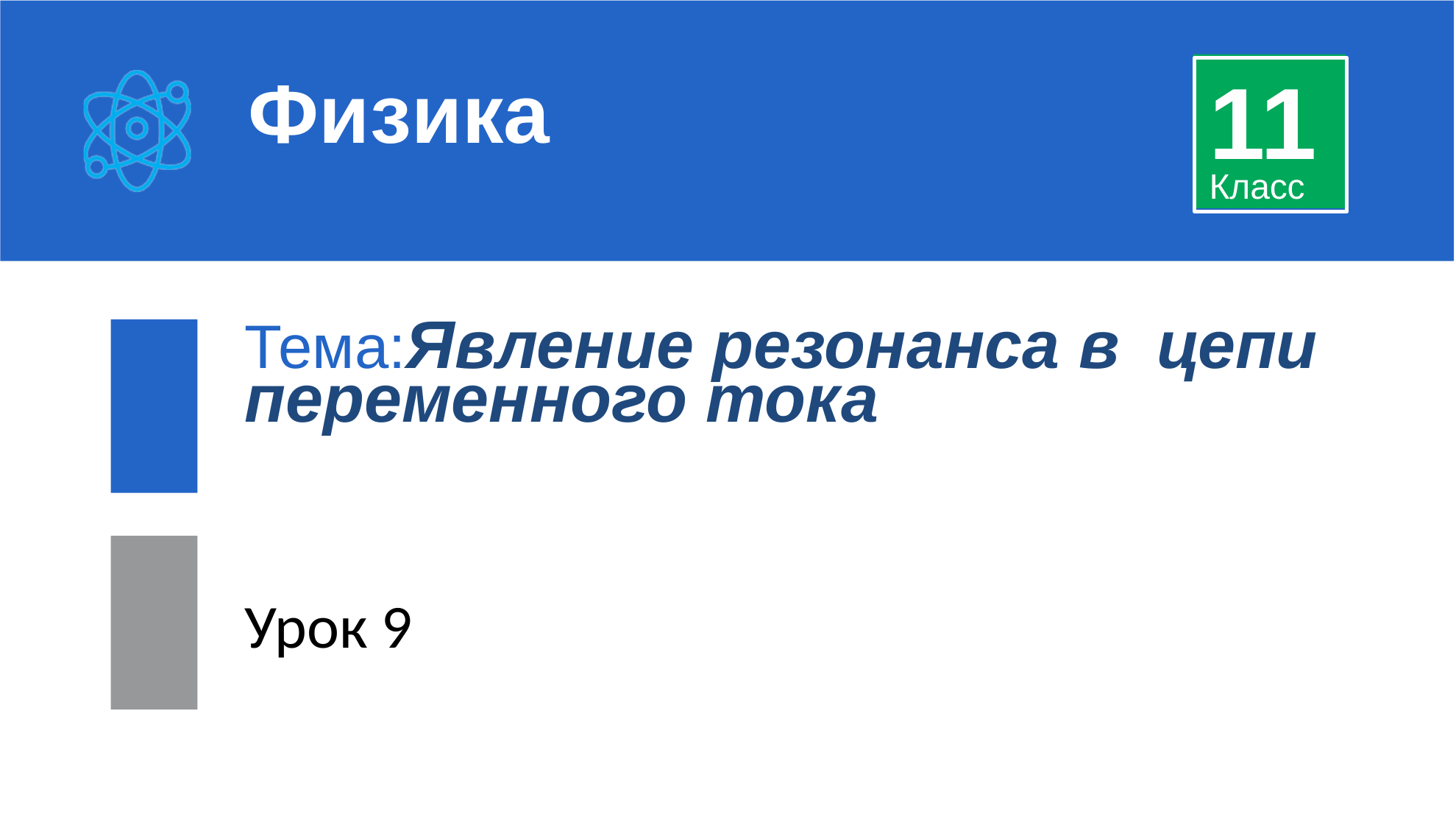

11
Физика

Класс

Тема:Явление резонанса в  цепи  переменного тока

Урок 9